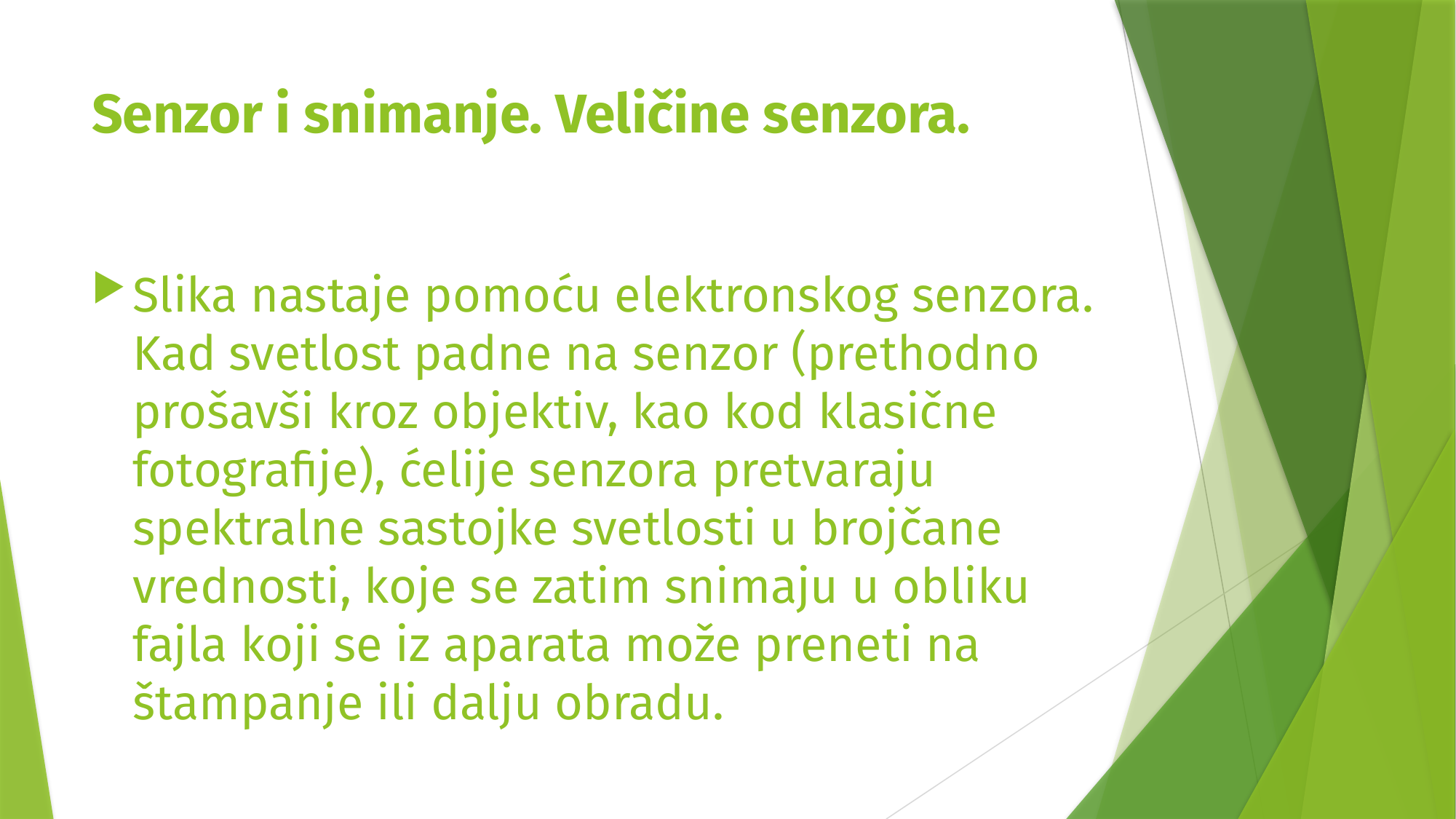

# Senzor i snimanje. Veličine senzora.
Slika nastaje pomoću elektronskog senzora. Kad svetlost padne na senzor (prethodno prošavši kroz objektiv, kao kod klasične fotografije), ćelije senzora pretvaraju spektralne sastojke svetlosti u brojčane vrednosti, koje se zatim snimaju u obliku fajla koji se iz aparata može preneti na štampanje ili dalju obradu.